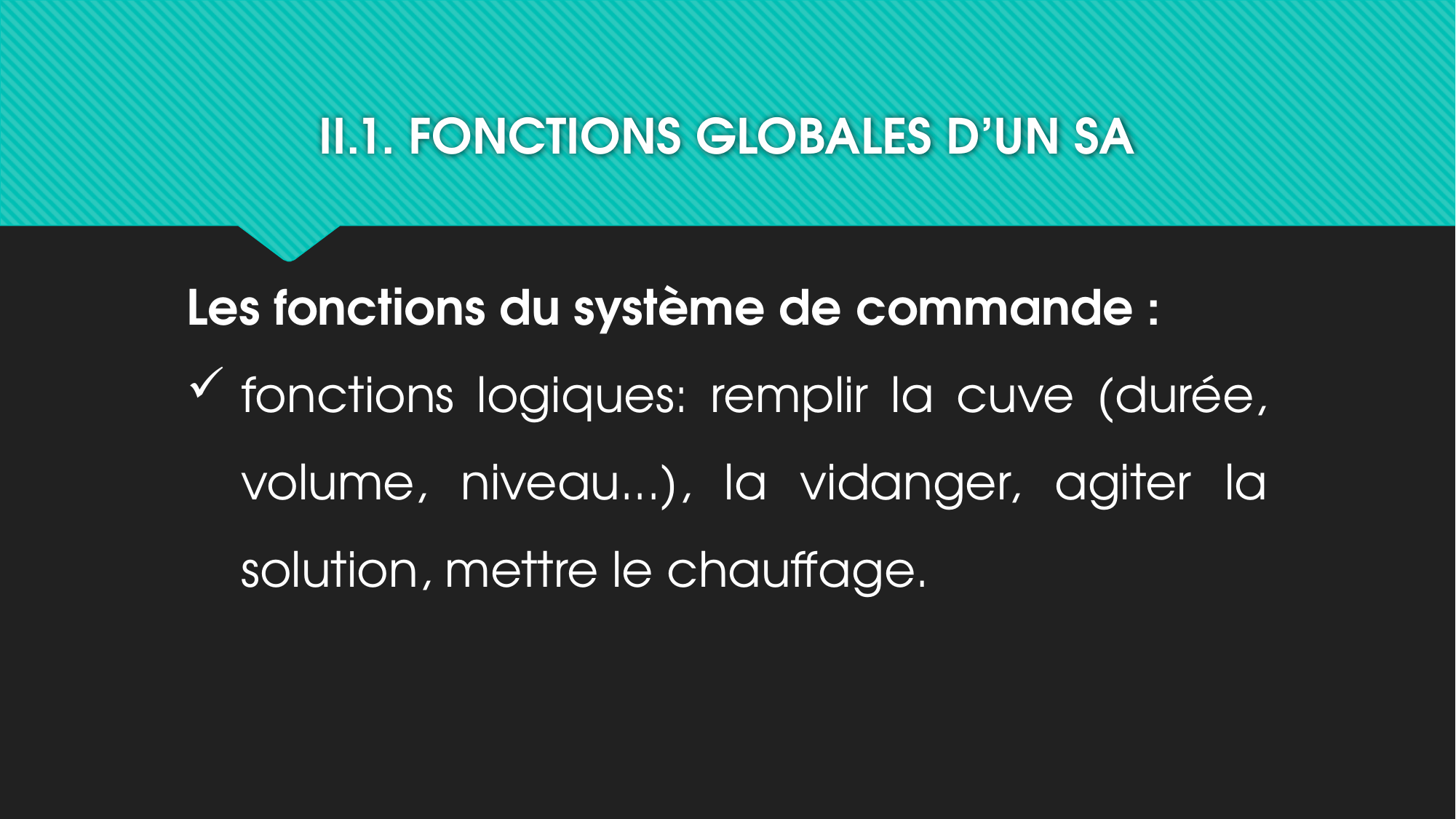

# II.1. FONCTIONS GLOBALES D’UN SA
Les fonctions du système de commande :
fonctions logiques: remplir la cuve (durée, volume, niveau...), la vidanger, agiter la solution, mettre le chauffage.